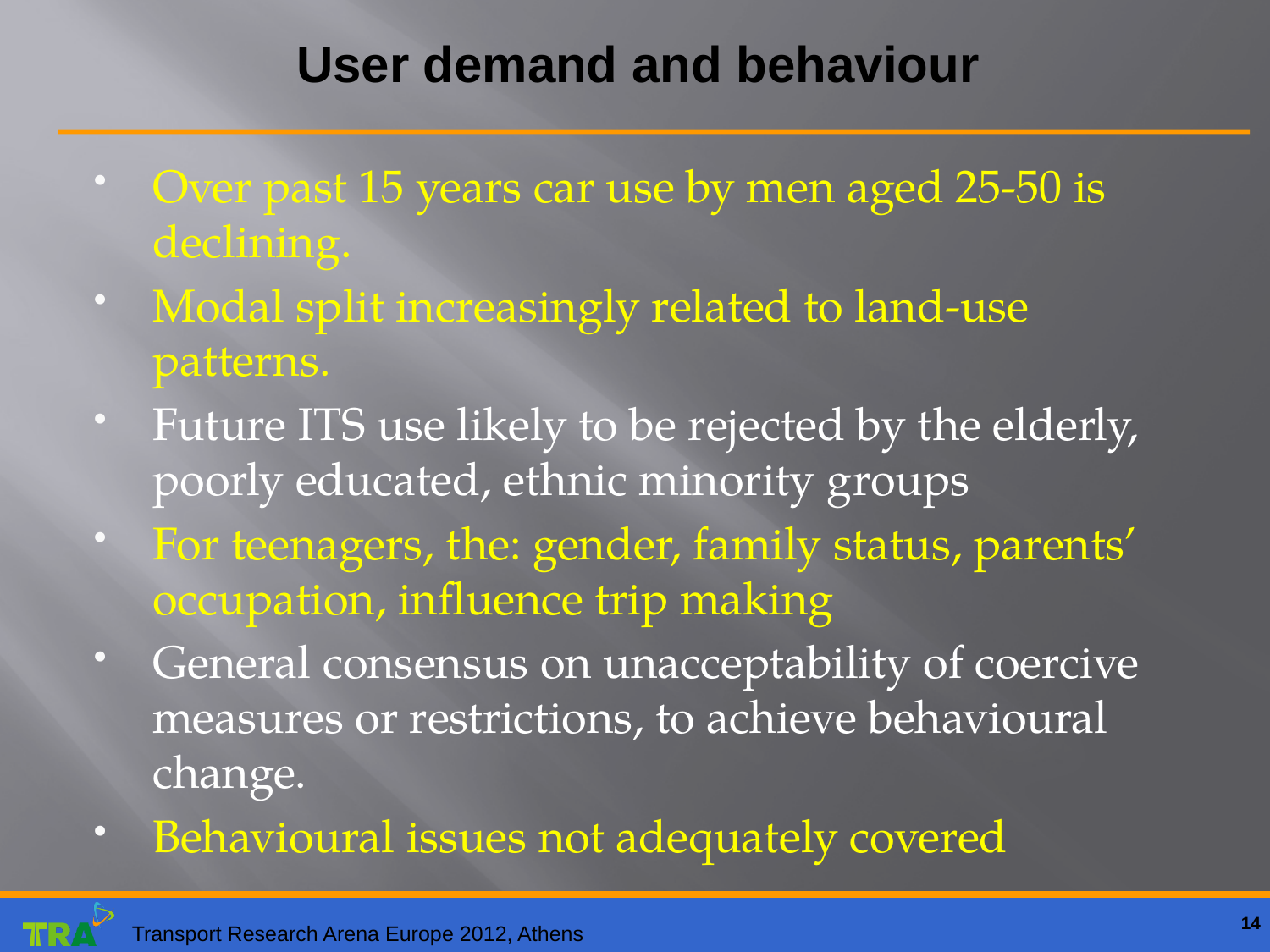

# User demand and behaviour
Over past 15 years car use by men aged 25-50 is declining.
Modal split increasingly related to land-use patterns.
Future ITS use likely to be rejected by the elderly, poorly educated, ethnic minority groups
For teenagers, the: gender, family status, parents’ occupation, influence trip making
General consensus on unacceptability of coercive measures or restrictions, to achieve behavioural change.
Behavioural issues not adequately covered